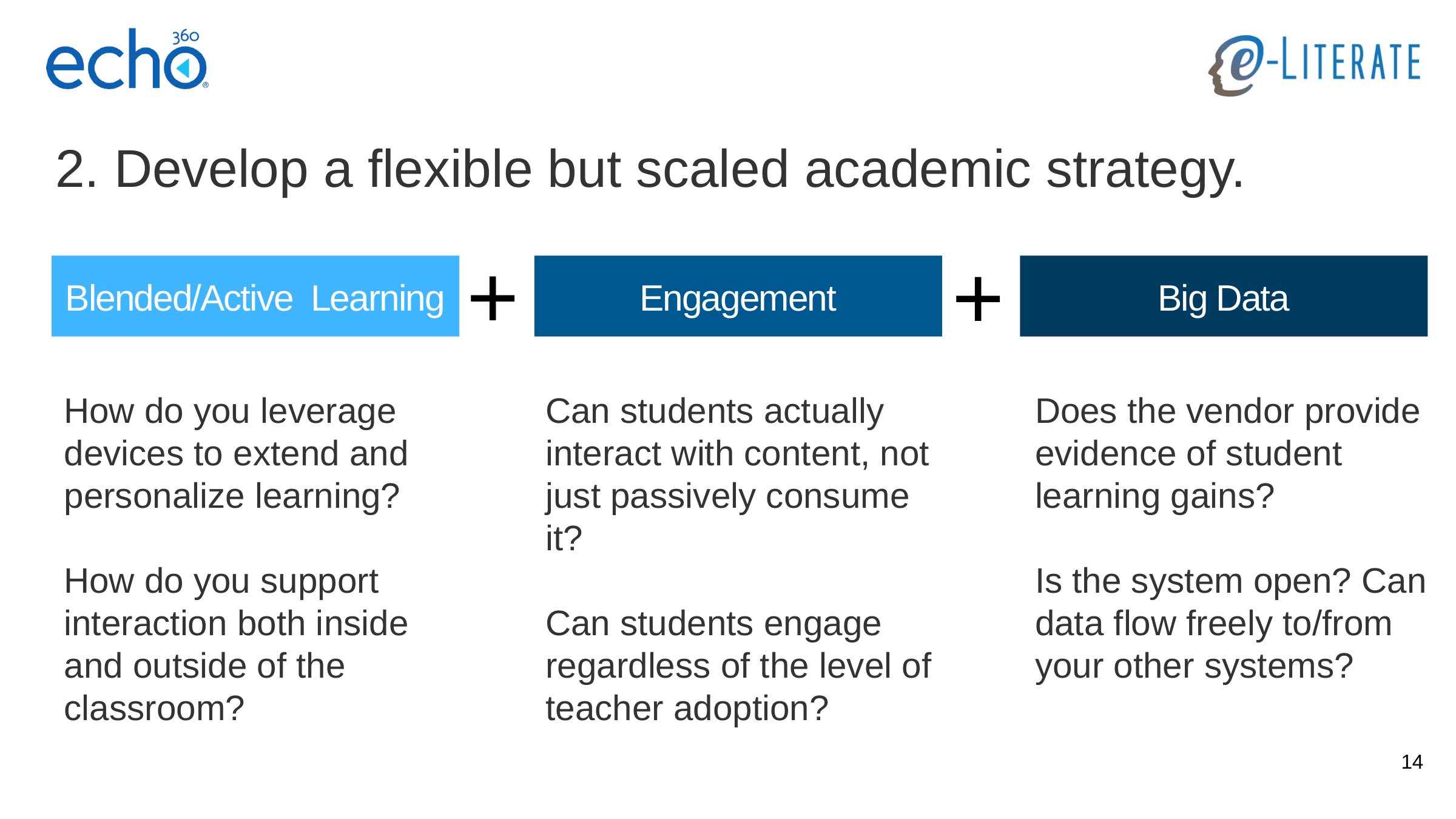

2. Develop a flexible but scaled academic strategy.
+
+
Blended/Active  Learning
Engagement
Big Data
How do you leverage devices to extend and personalize learning?

How do you support interaction both inside and outside of the classroom?
Can students actually interact with content, not just passively consume it?

Can students engage regardless of the level of teacher adoption?
Does the vendor provide evidence of student learning gains?

Is the system open? Can data flow freely to/from your other systems?
14